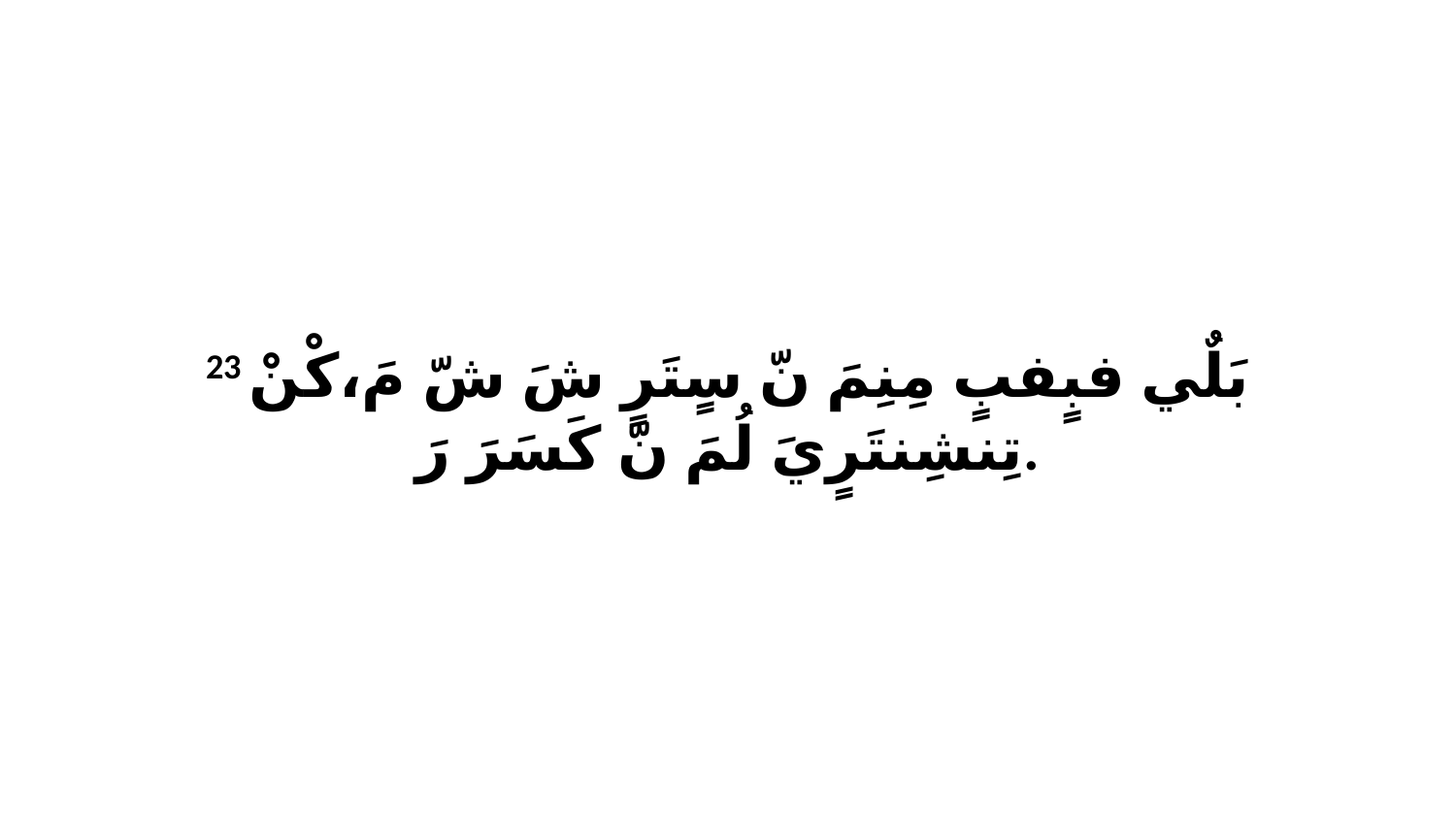

23 بَلٌي فبٍفبٍ مِنِمَ نّ سٍتَرٍ شَ شّ مَ،كْنْ تِنشِنتَرٍيَ لُمَ نّ كَسَرَ رَ.